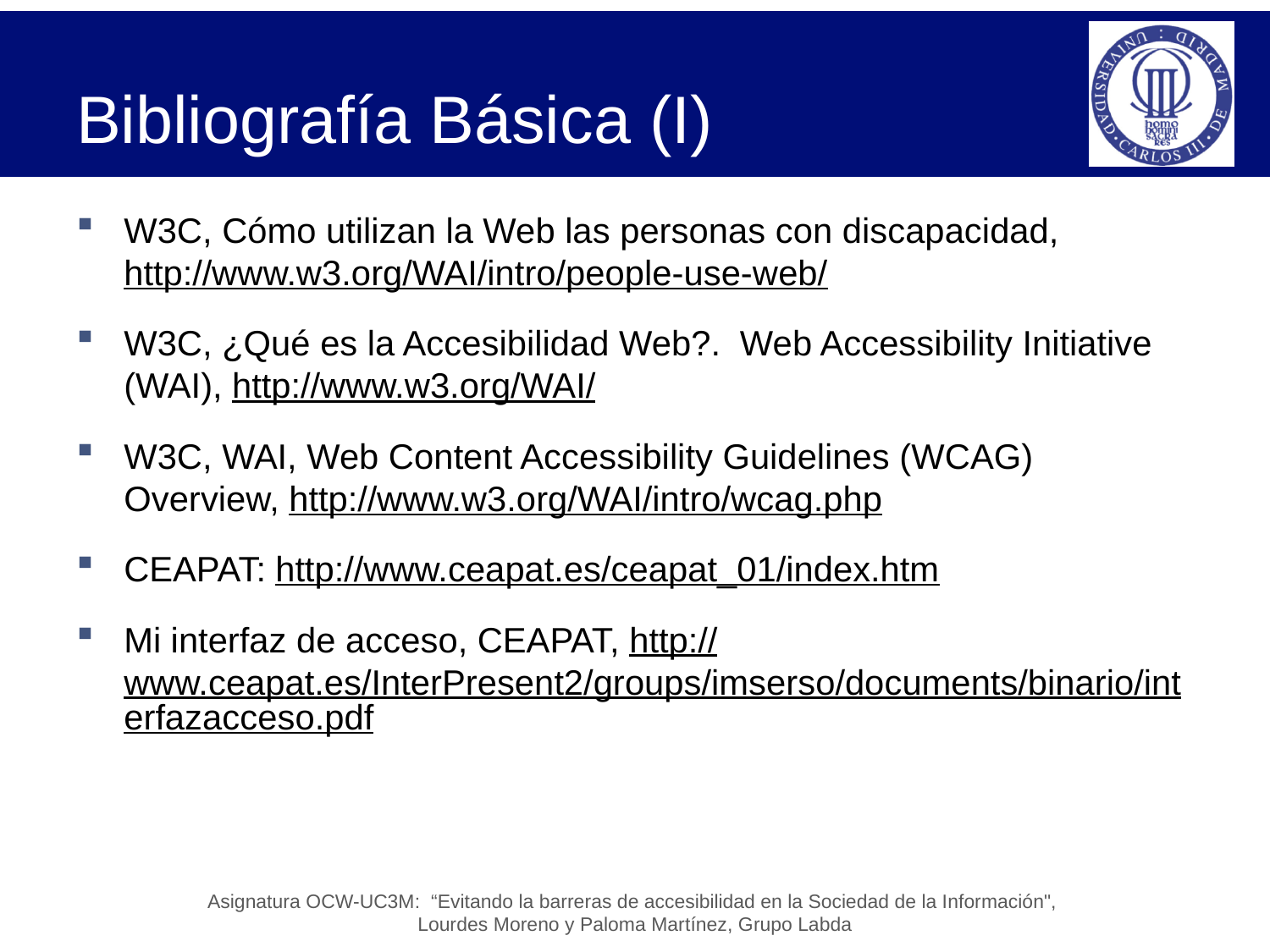

# Bibliografía Básica (I)
W3C, Cómo utilizan la Web las personas con discapacidad, http://www.w3.org/WAI/intro/people-use-web/
W3C, ¿Qué es la Accesibilidad Web?.  Web Accessibility Initiative (WAI), http://www.w3.org/WAI/
W3C, WAI, Web Content Accessibility Guidelines (WCAG) Overview, http://www.w3.org/WAI/intro/wcag.php
CEAPAT: http://www.ceapat.es/ceapat_01/index.htm
Mi interfaz de acceso, CEAPAT, http://www.ceapat.es/InterPresent2/groups/imserso/documents/binario/interfazacceso.pdf
Asignatura OCW-UC3M:  “Evitando la barreras de accesibilidad en la Sociedad de la Información",
Lourdes Moreno y Paloma Martínez, Grupo Labda